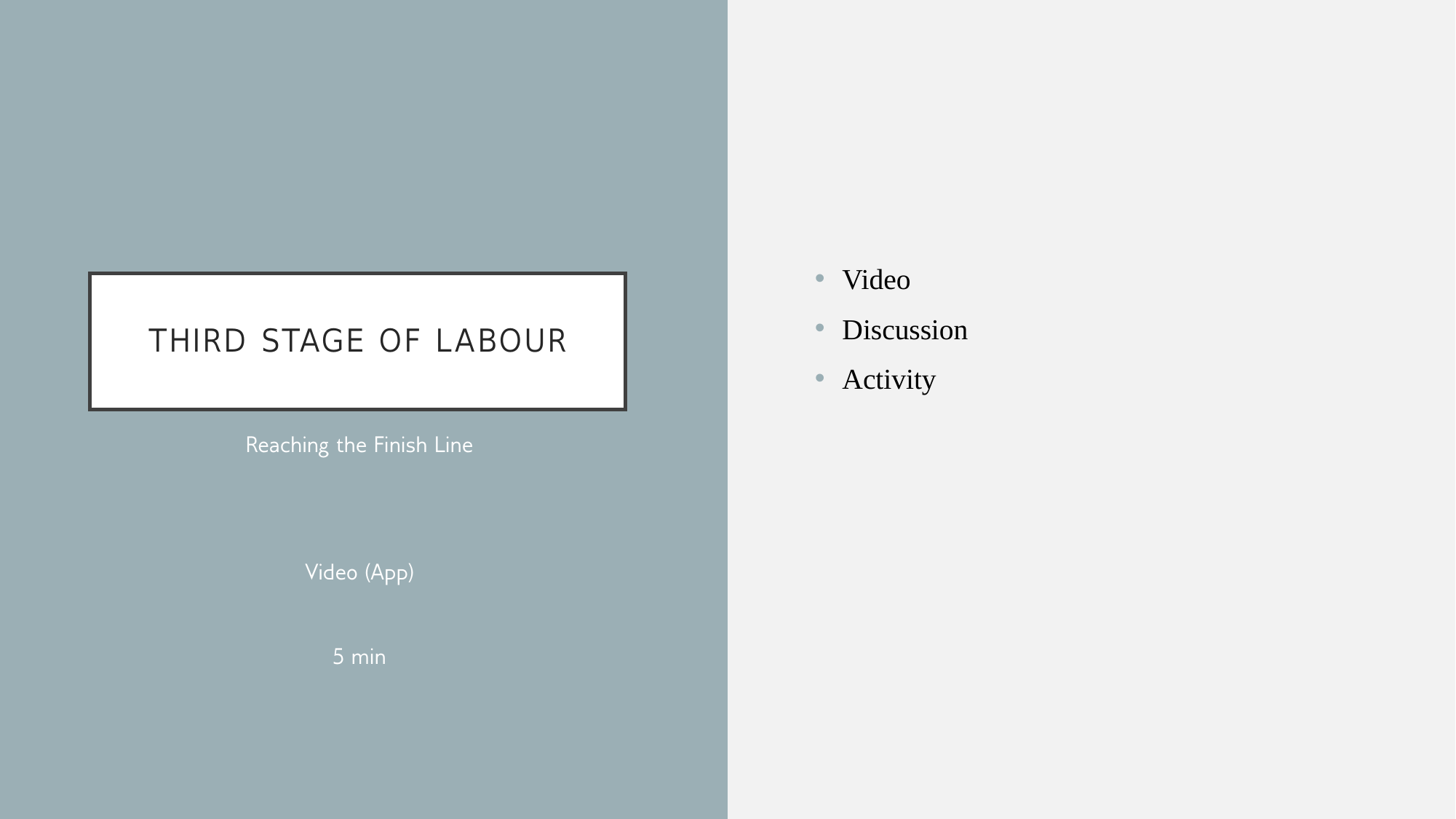

Video
Discussion
Activity

# Third Stage of Labour
Reaching the Finish Line

Video (App)

5 min